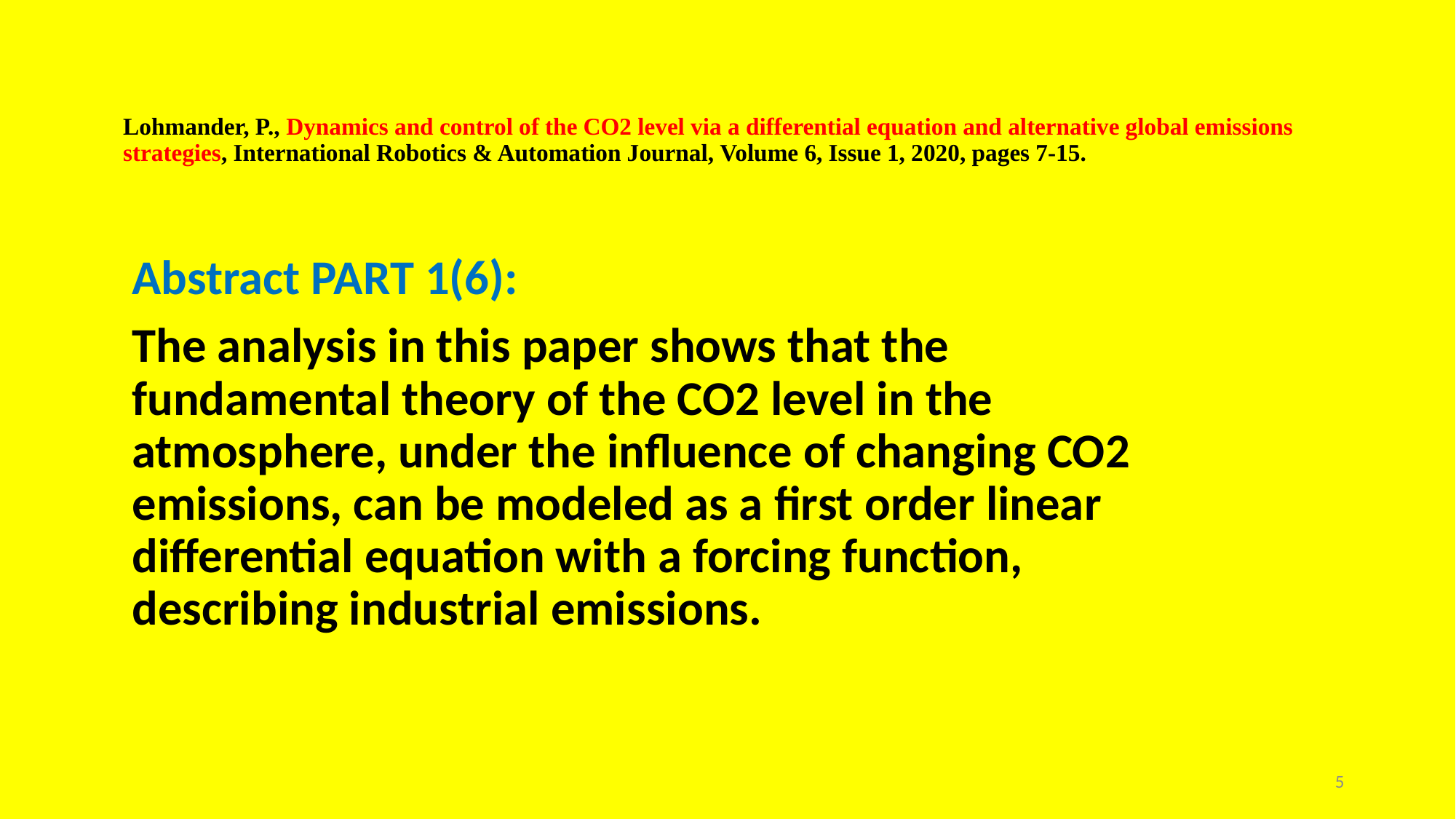

# Lohmander, P., Dynamics and control of the CO2 level via a differential equation and alternative global emissions strategies, International Robotics & Automation Journal, Volume 6, Issue 1, 2020, pages 7-15.
Abstract PART 1(6):
The analysis in this paper shows that the fundamental theory of the CO2 level in the atmosphere, under the influence of changing CO2 emissions, can be modeled as a first order linear differential equation with a forcing function, describing industrial emissions.
5